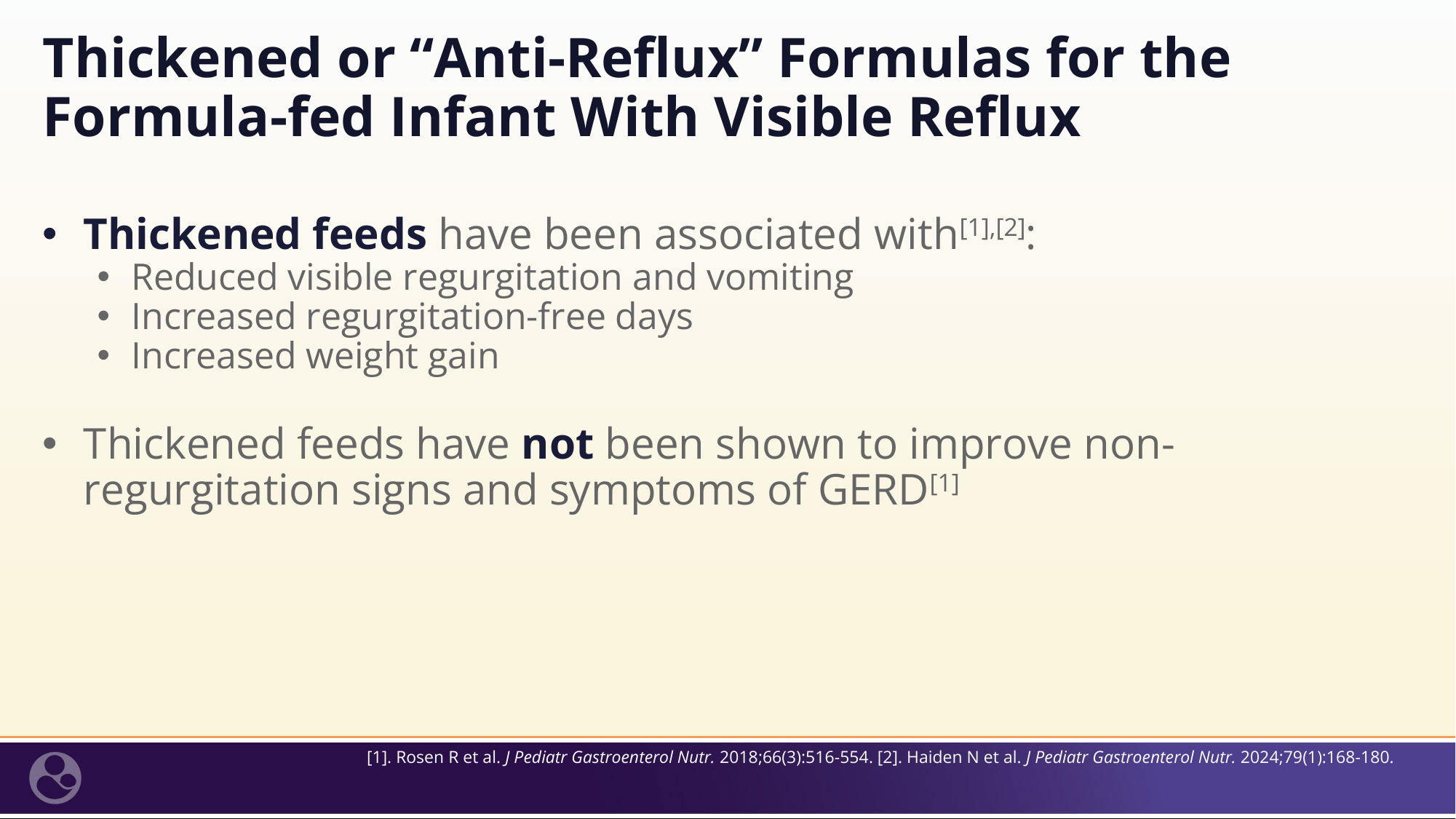

# Thickened or “Anti-Reflux” Formulas for the Formula-fed Infant With Visible Reflux
Thickened feeds have been associated with[1],[2]:
Reduced visible regurgitation and vomiting
Increased regurgitation-free days
Increased weight gain

Thickened feeds have not been shown to improve non-regurgitation signs and symptoms of GERD[1]

[1]. Rosen R et al. J Pediatr Gastroenterol Nutr. 2018;66(3):516-554. [2]. Haiden N et al. J Pediatr Gastroenterol Nutr. 2024;79(1):168-180.